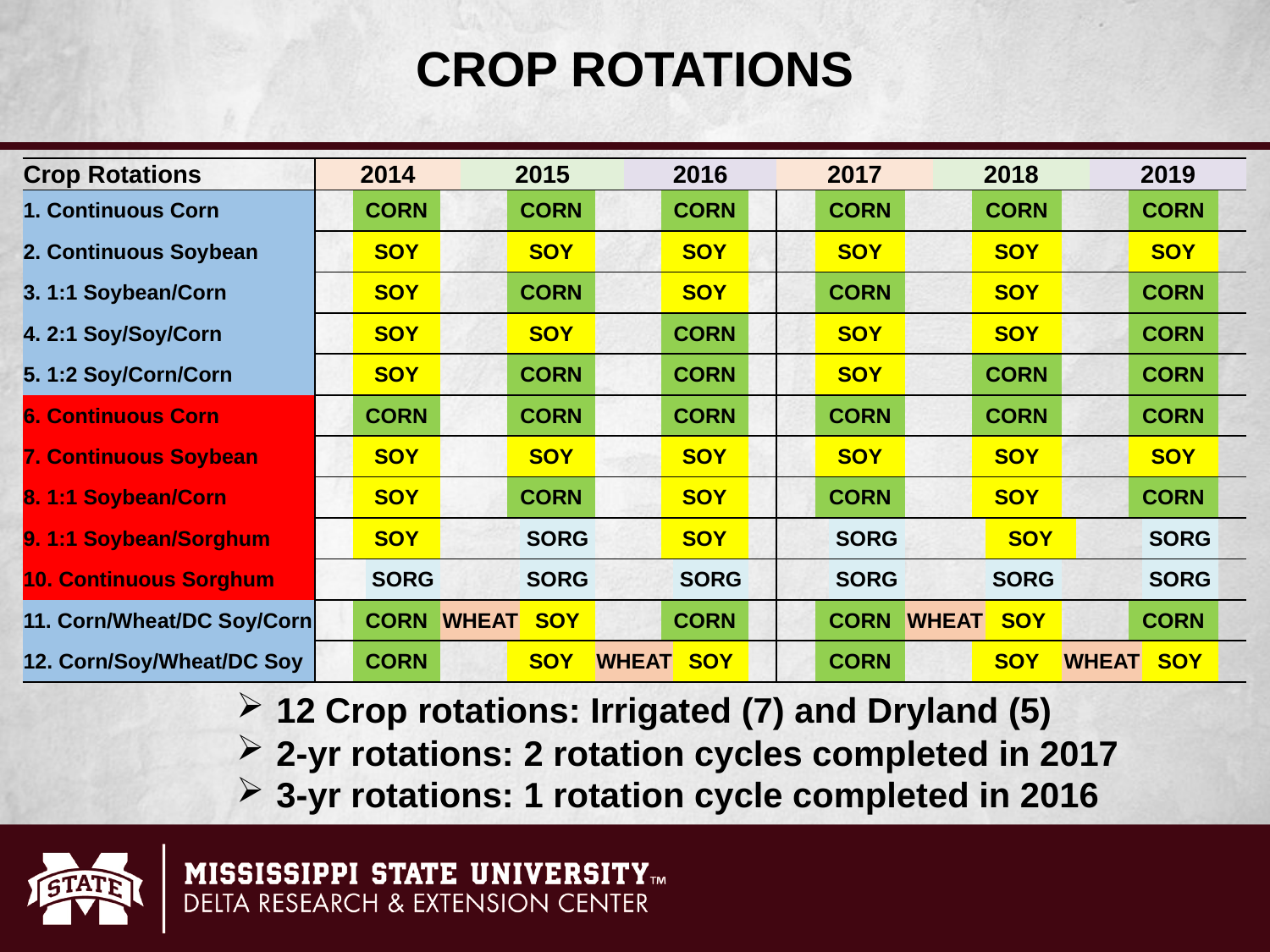

CROP ROTATIONS

| Crop Rotations | 2014 |  |  |  |  |  |  | 2015 |  |  |  |  |  |  |  | 2016 |  |  |  |  |  |  | 2017 |  |  |  |  |  |  | 2018 |  |  |  |  |  |  | 2019 |  |  |  |  |  |  |
| --- | --- | --- | --- | --- | --- | --- | --- | --- | --- | --- | --- | --- | --- | --- | --- | --- | --- | --- | --- | --- | --- | --- | --- | --- | --- | --- | --- | --- | --- | --- | --- | --- | --- | --- | --- | --- | --- | --- | --- | --- | --- | --- | --- |
| 1. Continuous Corn |  |  |  | CORN |  |  |  |  |  |  |  | CORN |  |  |  |  |  |  | CORN |  |  |  |  |  |  | CORN |  |  |  |  |  |  | CORN |  |  |  |  |  |  | CORN |  |  |  |
| 2. Continuous Soybean |  |  |  | SOY |  |  |  |  |  |  |  | SOY |  |  |  |  |  |  | SOY |  |  |  |  |  |  | SOY |  |  |  |  |  |  | SOY |  |  |  |  |  |  | SOY |  |  |  |
| 3. 1:1 Soybean/Corn |  |  |  | SOY |  |  |  |  |  |  |  | CORN |  |  |  |  |  |  | SOY |  |  |  |  |  |  | CORN |  |  |  |  |  |  | SOY |  |  |  |  |  |  | CORN |  |  |  |
| 4. 2:1 Soy/Soy/Corn |  |  |  | SOY |  |  |  |  |  |  |  | SOY |  |  |  |  |  |  | CORN |  |  |  |  |  |  | SOY |  |  |  |  |  |  | SOY |  |  |  |  |  |  | CORN |  |  |  |
| 5. 1:2 Soy/Corn/Corn |  |  |  | SOY |  |  |  |  |  |  |  | CORN |  |  |  |  |  |  | CORN |  |  |  |  |  |  | SOY |  |  |  |  |  |  | CORN |  |  |  |  |  |  | CORN |  |  |  |
| 6. Continuous Corn |  |  |  | CORN |  |  |  |  |  |  |  | CORN |  |  |  |  |  |  | CORN |  |  |  |  |  |  | CORN |  |  |  |  |  |  | CORN |  |  |  |  |  |  | CORN |  |  |  |
| 7. Continuous Soybean |  |  |  | SOY |  |  |  |  |  |  |  | SOY |  |  |  |  |  |  | SOY |  |  |  |  |  |  | SOY |  |  |  |  |  |  | SOY |  |  |  |  |  |  | SOY |  |  |  |
| 8. 1:1 Soybean/Corn |  |  |  | SOY |  |  |  |  |  |  |  | CORN |  |  |  |  |  |  | SOY |  |  |  |  |  |  | CORN |  |  |  |  |  |  | SOY |  |  |  |  |  |  | CORN |  |  |  |
| 9. 1:1 Soybean/Sorghum |  |  |  | SOY |  |  |  |  |  |  |  |  | SORG |  |  |  |  |  | SOY |  |  |  |  |  |  |  | SORG |  |  |  |  |  |  | SOY |  |  |  |  |  |  | SORG |  |  |
| 10. Continuous Sorghum |  |  |  |  | SORG |  |  |  |  |  |  |  | SORG |  |  |  |  |  |  | SORG |  |  |  |  |  |  | SORG |  |  |  |  |  |  | SORG |  |  |  |  |  |  | SORG |  |  |
| 11. Corn/Wheat/DC Soy/Corn |  |  |  | CORN |  | WHEAT |  |  |  |  |  |  | SOY |  |  |  |  |  | CORN |  |  |  |  |  |  | CORN |  | WHEAT |  |  |  |  |  | SOY |  |  |  |  |  | CORN |  |  |  |
| 12. Corn/Soy/Wheat/DC Soy |  |  |  | CORN |  |  |  |  |  |  |  | SOY |  | WHEAT |  |  |  |  |  | SOY |  |  |  |  |  | CORN |  |  |  |  |  |  | SOY |  | WHEAT |  |  |  |  |  | SOY |  |  |
12 Crop rotations: Irrigated (7) and Dryland (5)
2-yr rotations: 2 rotation cycles completed in 2017
3-yr rotations: 1 rotation cycle completed in 2016